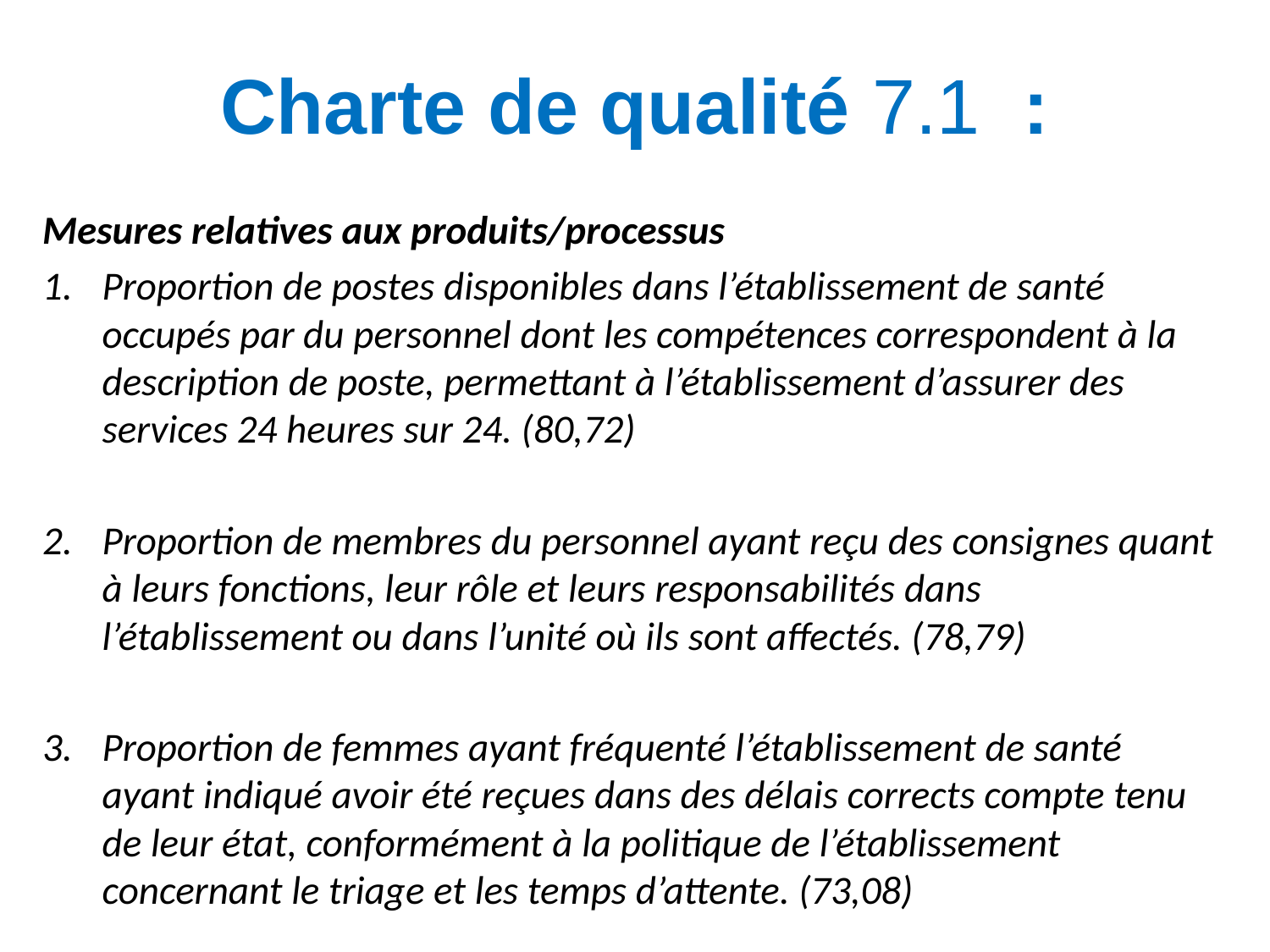

# Charte de qualité 7.1  :
Mesures relatives aux produits/processus
Proportion de postes disponibles dans l’établissement de santé occupés par du personnel dont les compétences correspondent à la description de poste, permettant à l’établissement d’assurer des services 24 heures sur 24. (80,72)

Proportion de membres du personnel ayant reçu des consignes quant à leurs fonctions, leur rôle et leurs responsabilités dans l’établissement ou dans l’unité où ils sont affectés. (78,79)

Proportion de femmes ayant fréquenté l’établissement de santé ayant indiqué avoir été reçues dans des délais corrects compte tenu de leur état, conformément à la politique de l’établissement concernant le triage et les temps d’attente. (73,08)